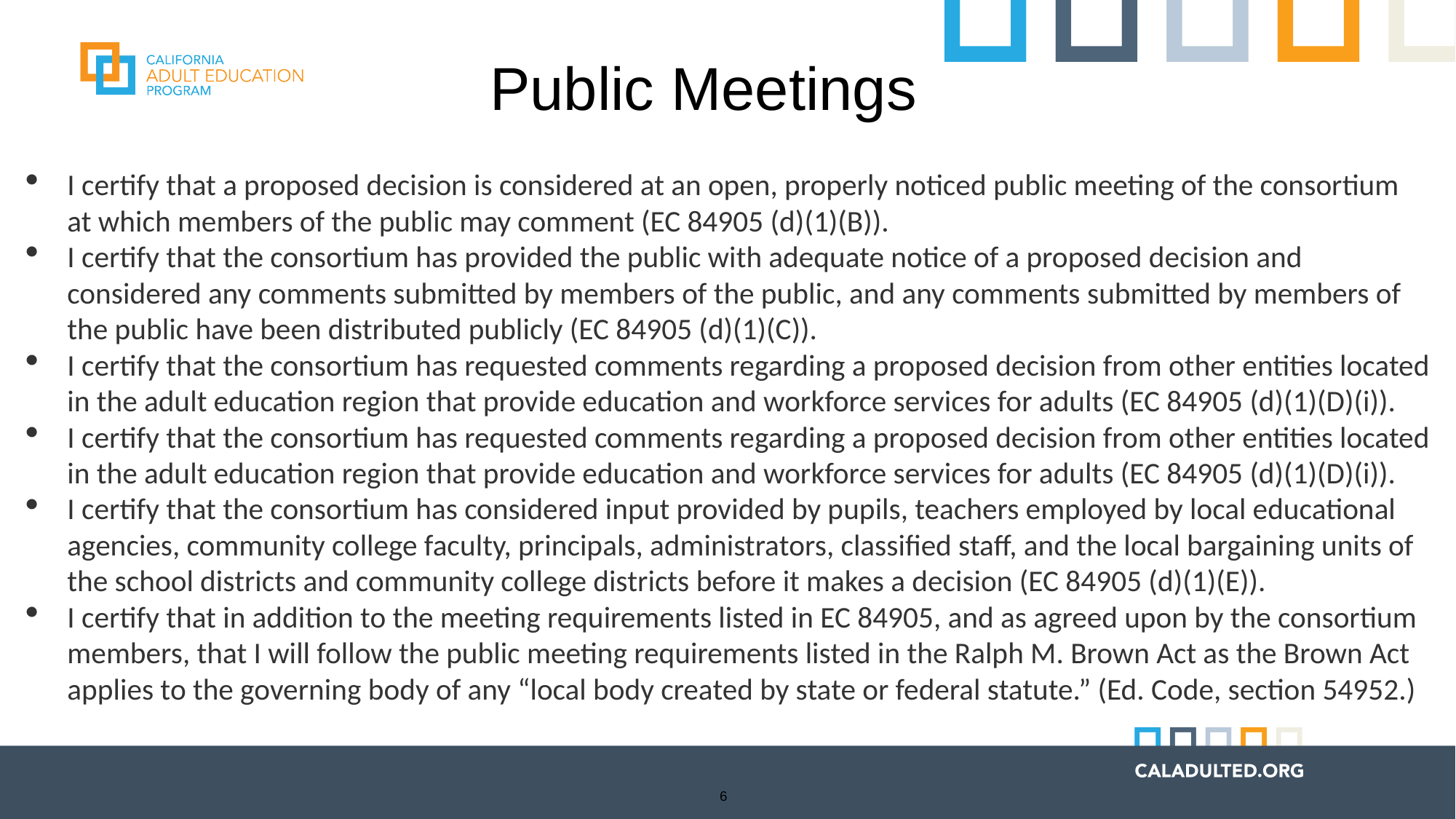

# Public Meetings
I certify that a proposed decision is considered at an open, properly noticed public meeting of the consortium at which members of the public may comment (EC 84905 (d)(1)(B)).
I certify that the consortium has provided the public with adequate notice of a proposed decision and considered any comments submitted by members of the public, and any comments submitted by members of the public have been distributed publicly (EC 84905 (d)(1)(C)).
I certify that the consortium has requested comments regarding a proposed decision from other entities located in the adult education region that provide education and workforce services for adults (EC 84905 (d)(1)(D)(i)).
I certify that the consortium has requested comments regarding a proposed decision from other entities located in the adult education region that provide education and workforce services for adults (EC 84905 (d)(1)(D)(i)).
I certify that the consortium has considered input provided by pupils, teachers employed by local educational agencies, community college faculty, principals, administrators, classified staff, and the local bargaining units of the school districts and community college districts before it makes a decision (EC 84905 (d)(1)(E)).
I certify that in addition to the meeting requirements listed in EC 84905, and as agreed upon by the consortium members, that I will follow the public meeting requirements listed in the Ralph M. Brown Act as the Brown Act applies to the governing body of any “local body created by state or federal statute.” (Ed. Code, section 54952.)

6